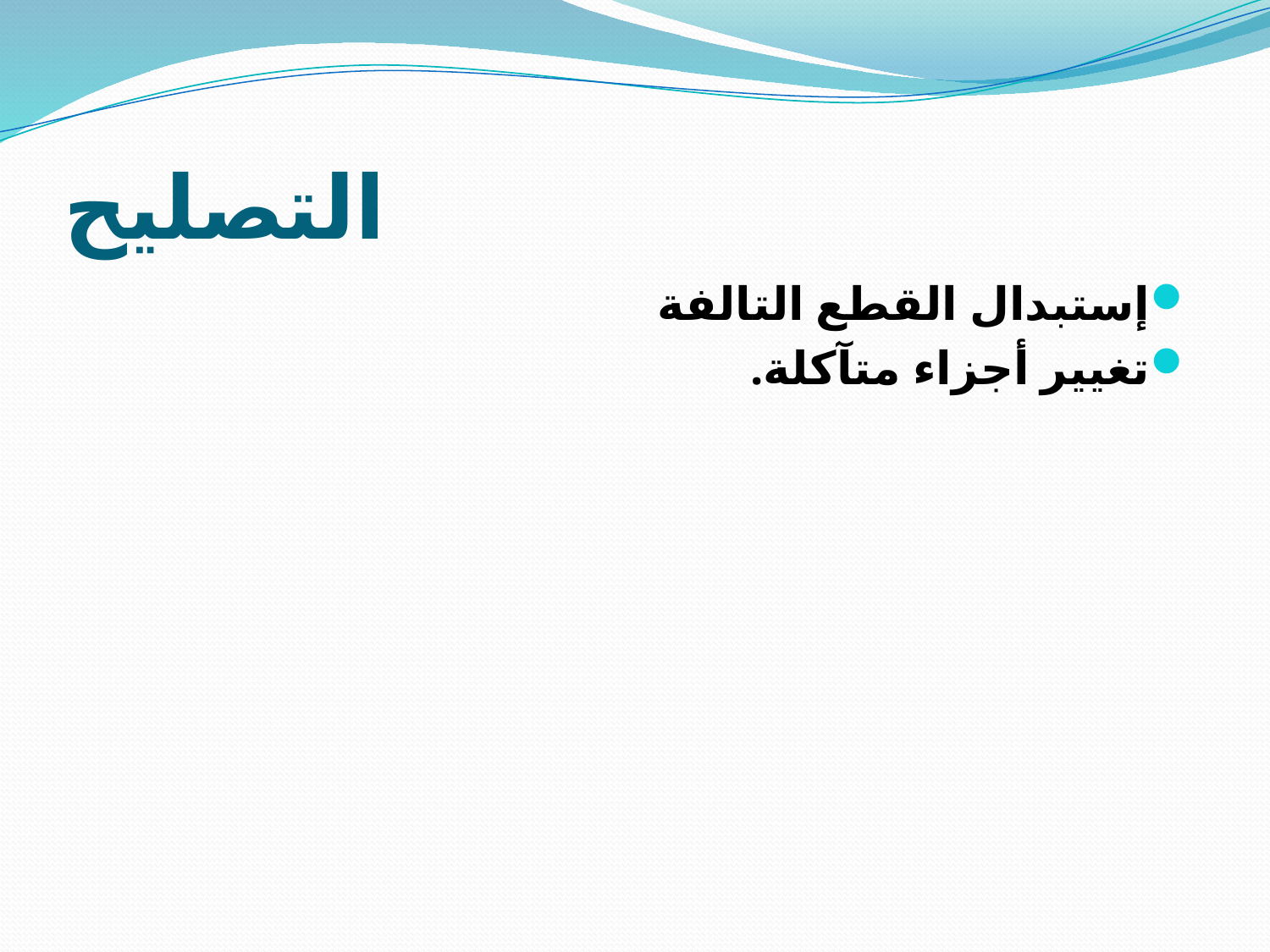

# التصليح
إستبدال القطع التالفة
تغيير أجزاء متآكلة.